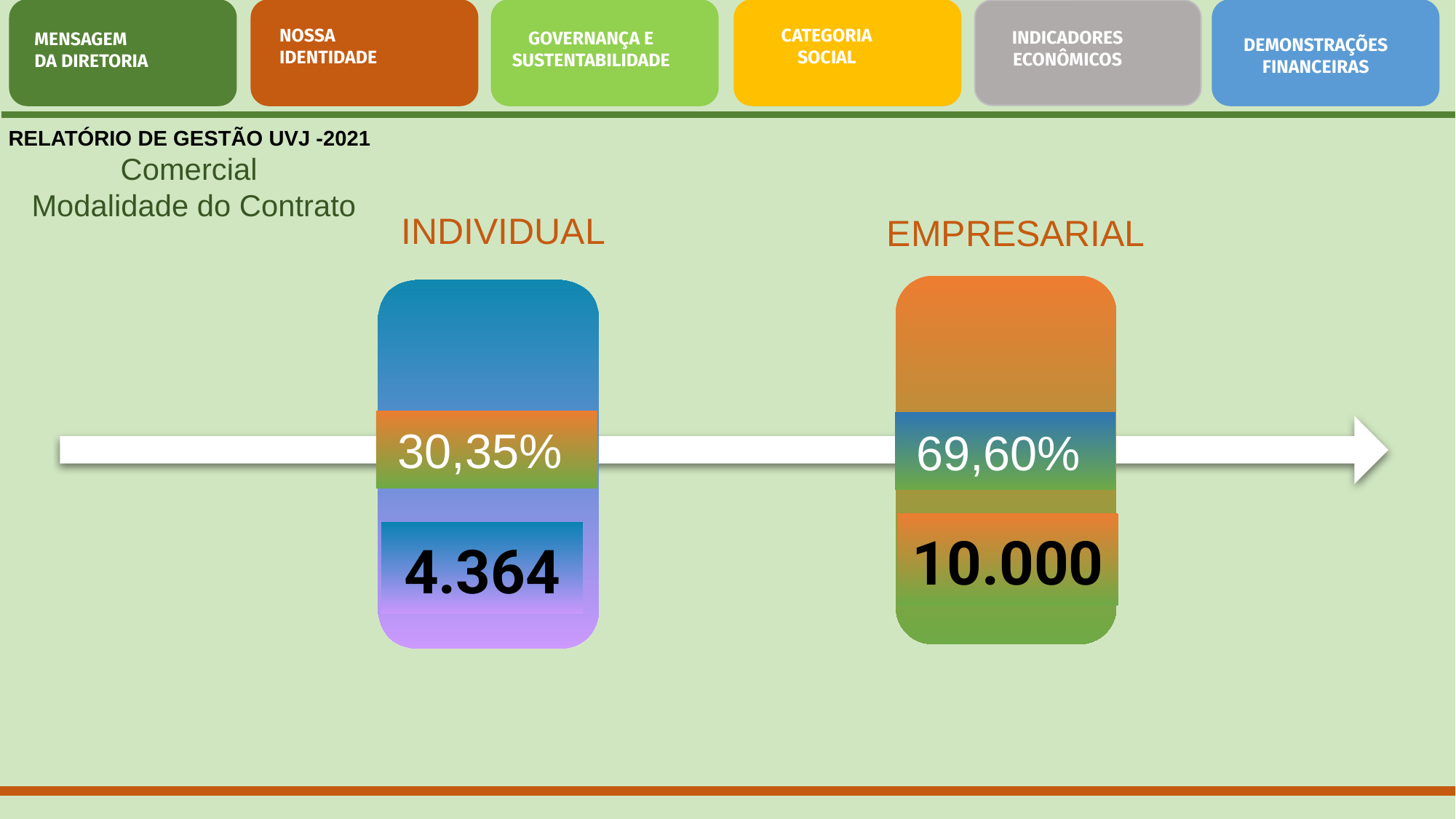

NOSSA
IDENTIDADE
CATEGORIA
SOCIAL
INDICADORES
ECONÔMICOS
GOVERNANÇA E
SUSTENTABILIDADE
MENSAGEM
DA DIRETORIA
DEMONSTRAÇÕES
FINANCEIRAS
RELATÓRIO DE GESTÃO UVJ -2021
 Comercial
 Modalidade do Contrato
INDIVIDUAL
EMPRESARIAL

30,35%
10.000

4.364
69,60%